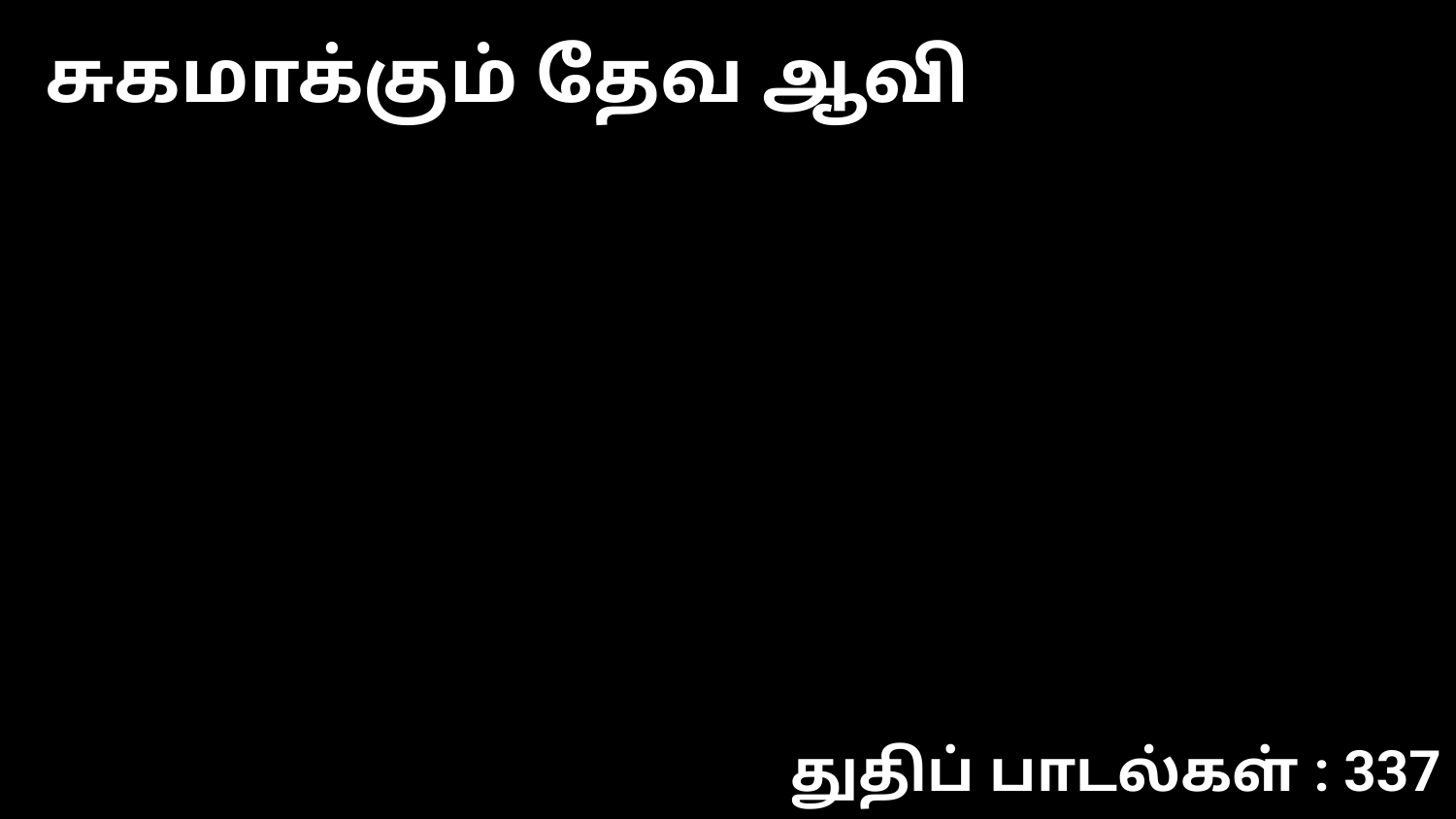

சுகமாக்கும் தேவ ஆவி
துதிப் பாடல்கள் : 337